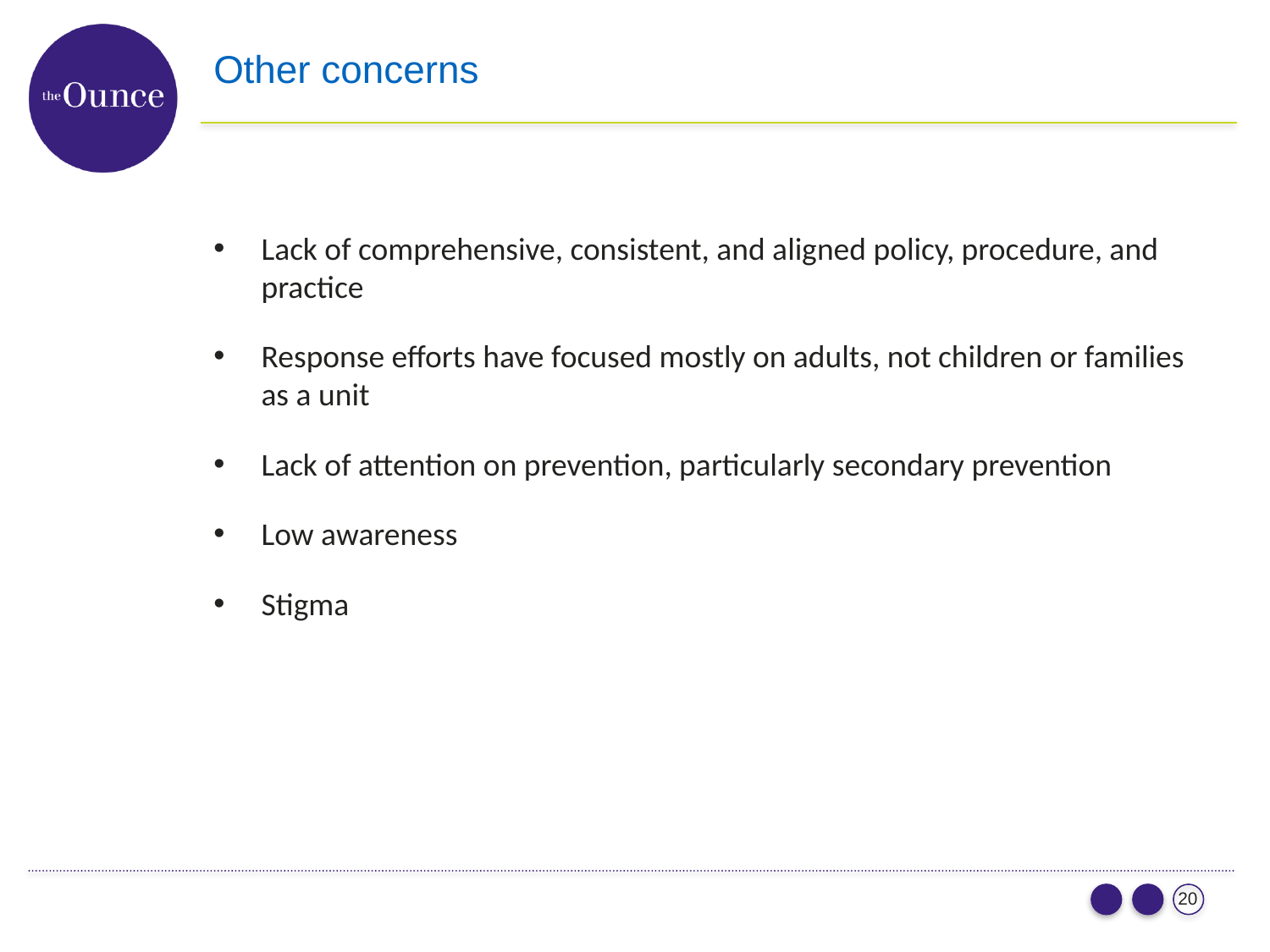

# Other concerns

Lack of comprehensive, consistent, and aligned policy, procedure, and practice
Response efforts have focused mostly on adults, not children or families as a unit
Lack of attention on prevention, particularly secondary prevention
Low awareness
Stigma